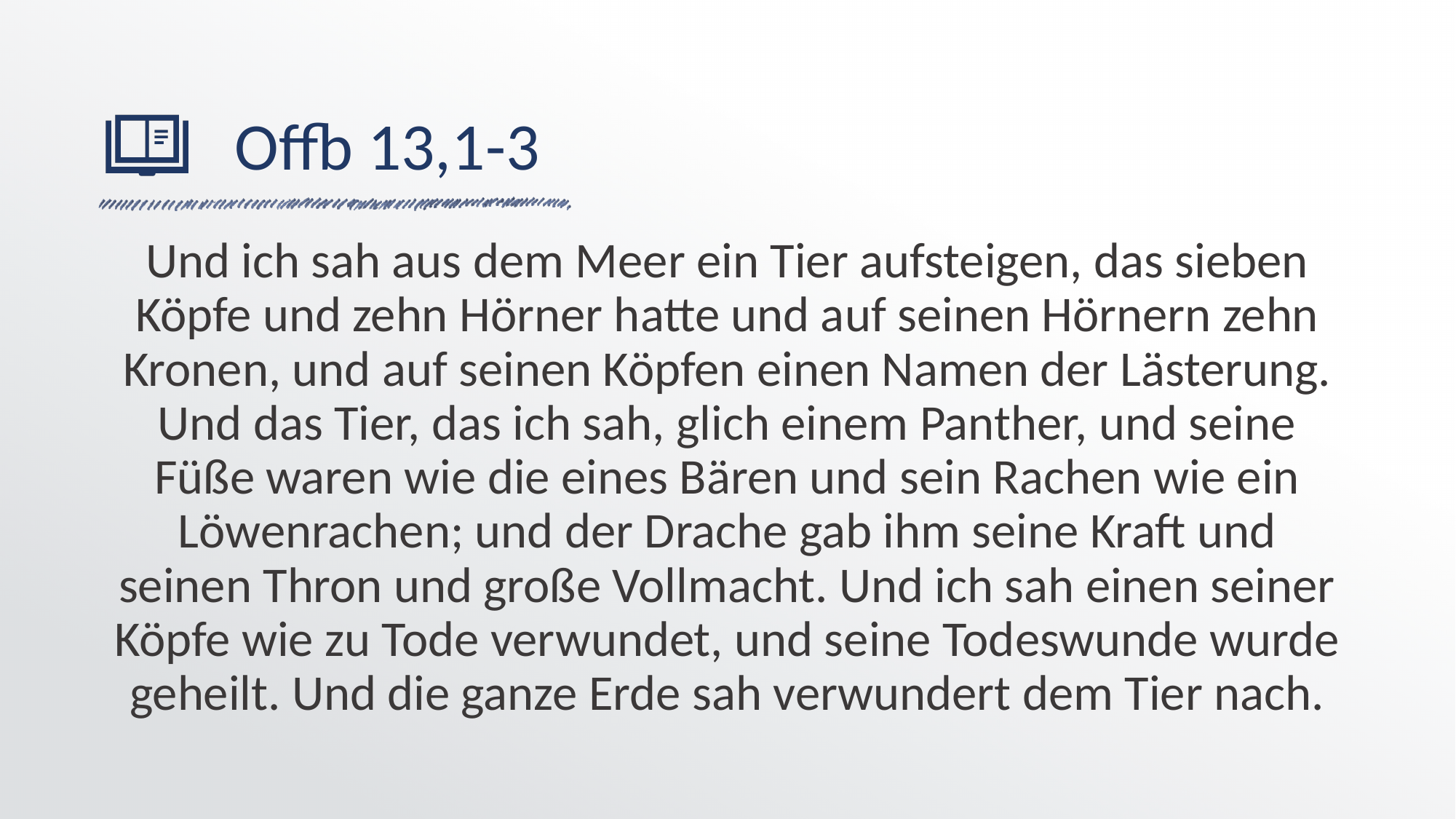

# Offb 13,1-3
Und ich sah aus dem Meer ein Tier aufsteigen, das sieben Köpfe und zehn Hörner hatte und auf seinen Hörnern zehn Kronen, und auf seinen Köpfen einen Namen der Lästerung. Und das Tier, das ich sah, glich einem Panther, und seine Füße waren wie die eines Bären und sein Rachen wie ein Löwenrachen; und der Drache gab ihm seine Kraft und seinen Thron und große Vollmacht. Und ich sah einen seiner Köpfe wie zu Tode verwundet, und seine Todeswunde wurde geheilt. Und die ganze Erde sah verwundert dem Tier nach.